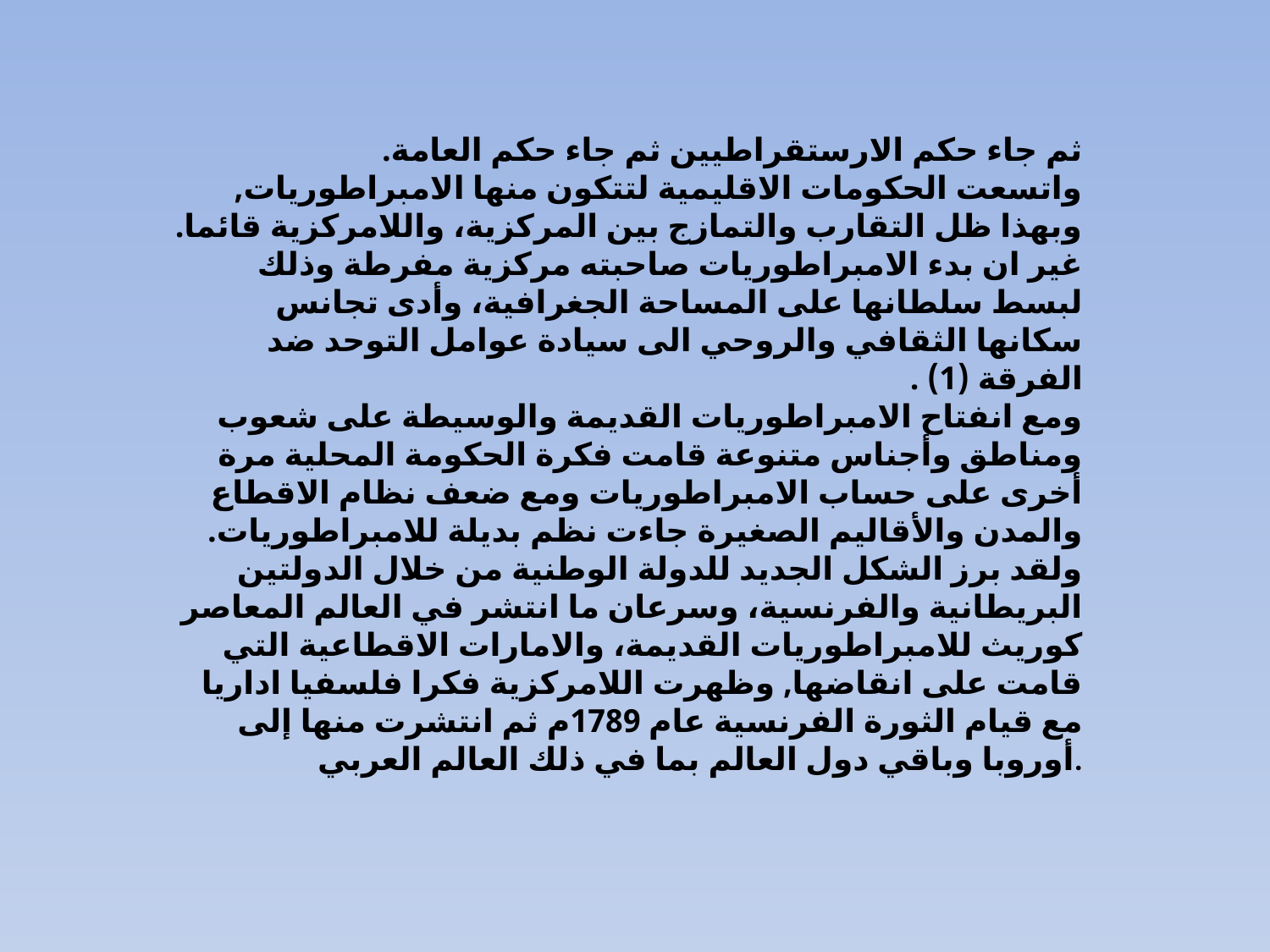

ثم جاء حكم الارستقراطيين ثم جاء حكم العامة.
واتسعت الحكومات الاقليمية لتتكون منها الامبراطوريات, وبهذا ظل التقارب والتمازج بين المركزية، واللامركزية قائما.
غير ان بدء الامبراطوريات صاحبته مركزية مفرطة وذلك لبسط سلطانها على المساحة الجغرافية، وأدى تجانس سكانها الثقافي والروحي الى سيادة عوامل التوحد ضد الفرقة (1) .
ومع انفتاح الامبراطوريات القديمة والوسيطة على شعوب ومناطق وأجناس متنوعة قامت فكرة الحكومة المحلية مرة أخرى على حساب الامبراطوريات ومع ضعف نظام الاقطاع والمدن والأقاليم الصغيرة جاءت نظم بديلة للامبراطوريات.
ولقد برز الشكل الجديد للدولة الوطنية من خلال الدولتين البريطانية والفرنسية، وسرعان ما انتشر في العالم المعاصر كوريث للامبراطوريات القديمة، والامارات الاقطاعية التي قامت على انقاضها, وظهرت اللامركزية فكرا فلسفيا اداريا مع قيام الثورة الفرنسية عام 1789م ثم انتشرت منها إلى أوروبا وباقي دول العالم بما في ذلك العالم العربي.